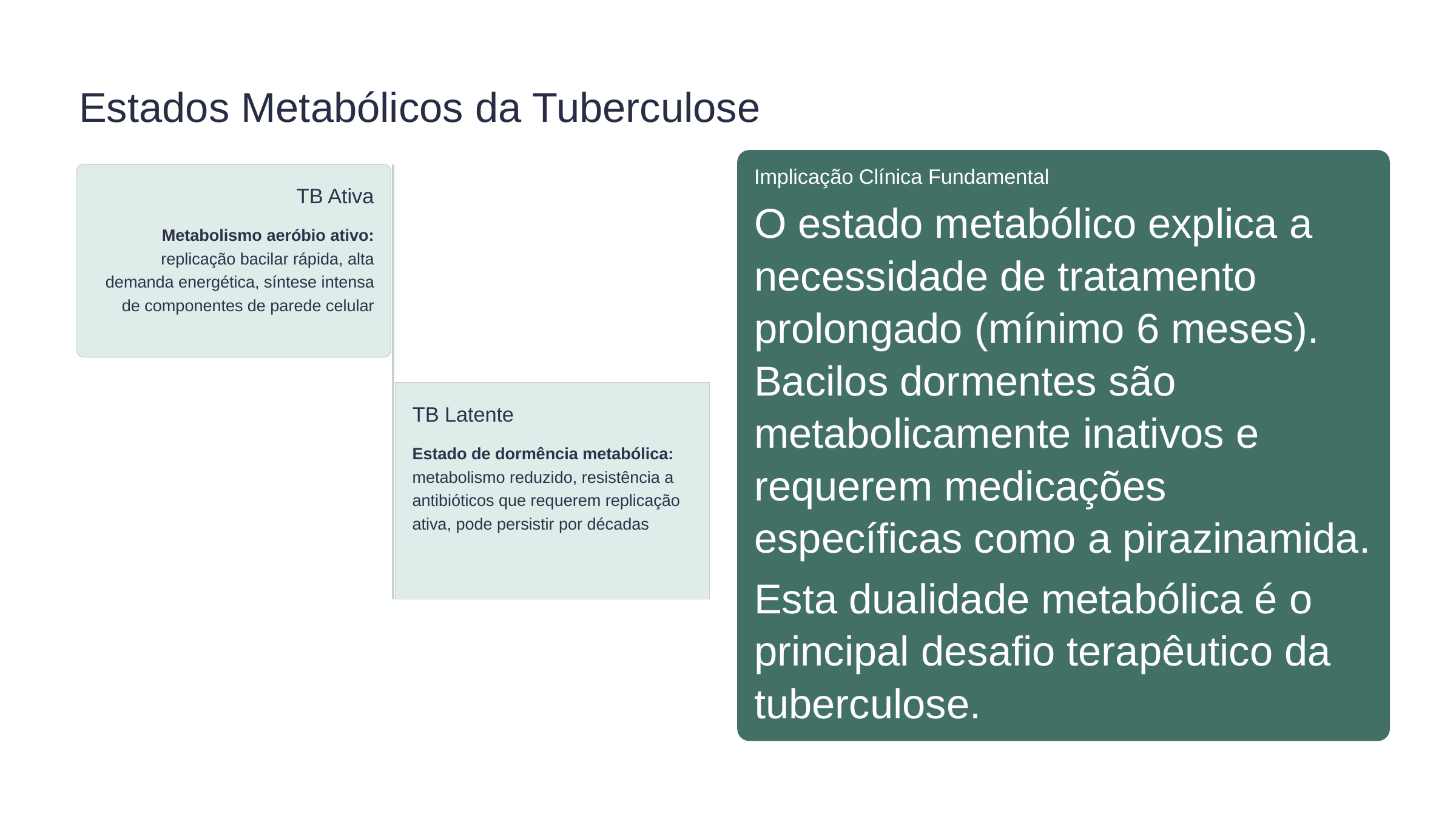

Estados Metabólicos da Tuberculose

Implicação Clínica Fundamental

TB Ativa
O estado metabólico explica a necessidade de tratamento prolongado (mínimo 6 meses). Bacilos dormentes são metabolicamente inativos e requerem medicações específicas como a pirazinamida.
Metabolismo aeróbio ativo: replicação bacilar rápida, alta demanda energética, síntese intensa de componentes de parede celular

TB Latente
Estado de dormência metabólica: metabolismo reduzido, resistência a antibióticos que requerem replicação ativa, pode persistir por décadas
Esta dualidade metabólica é o principal desafio terapêutico da tuberculose.